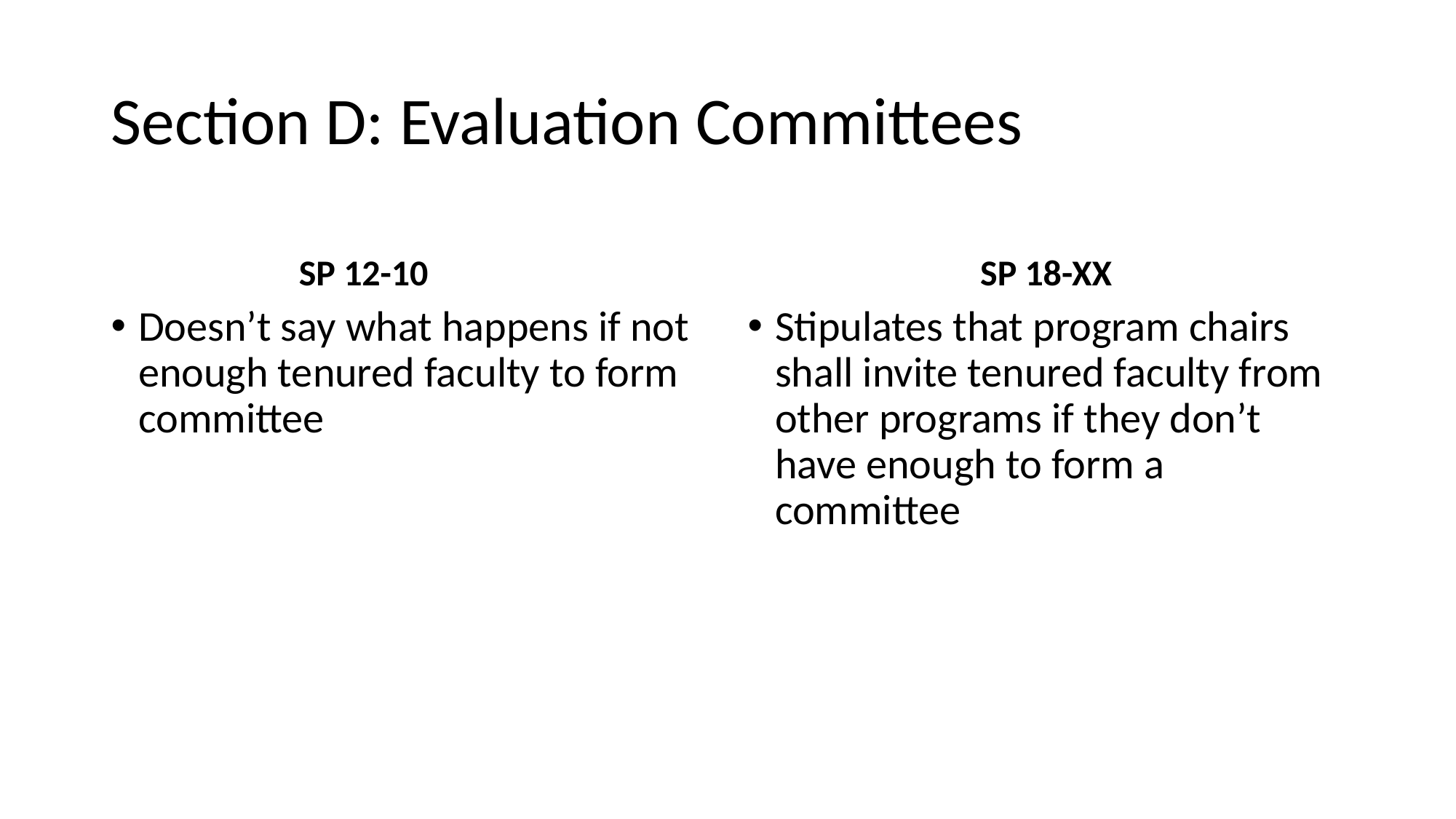

# Section D: Evaluation Committees
SP 12-10
SP 18-XX
Doesn’t say what happens if not enough tenured faculty to form committee
Stipulates that program chairs shall invite tenured faculty from other programs if they don’t have enough to form a committee